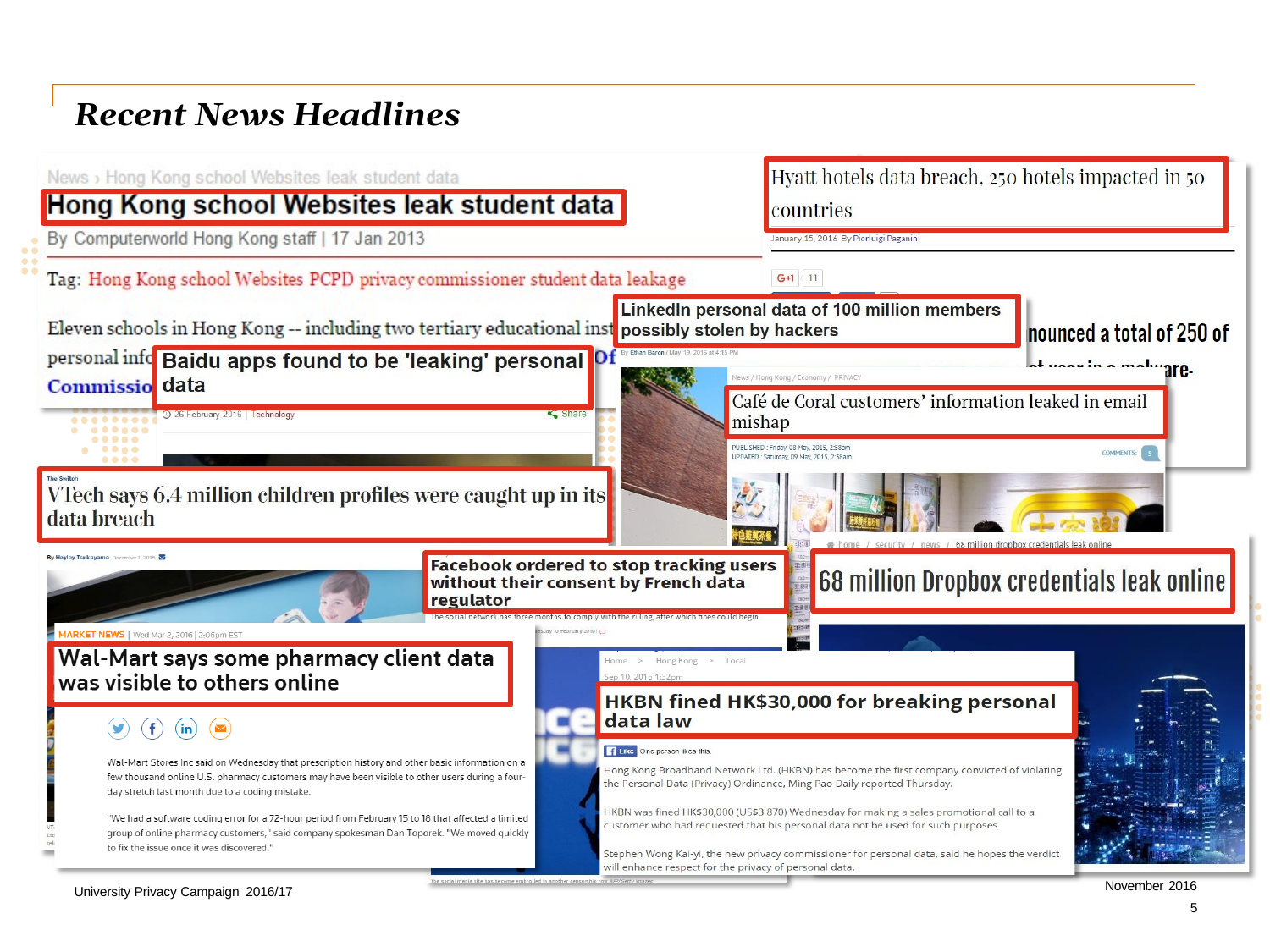

# Recent News Headlines

November 2016
5
University Privacy Campaign 2016/17